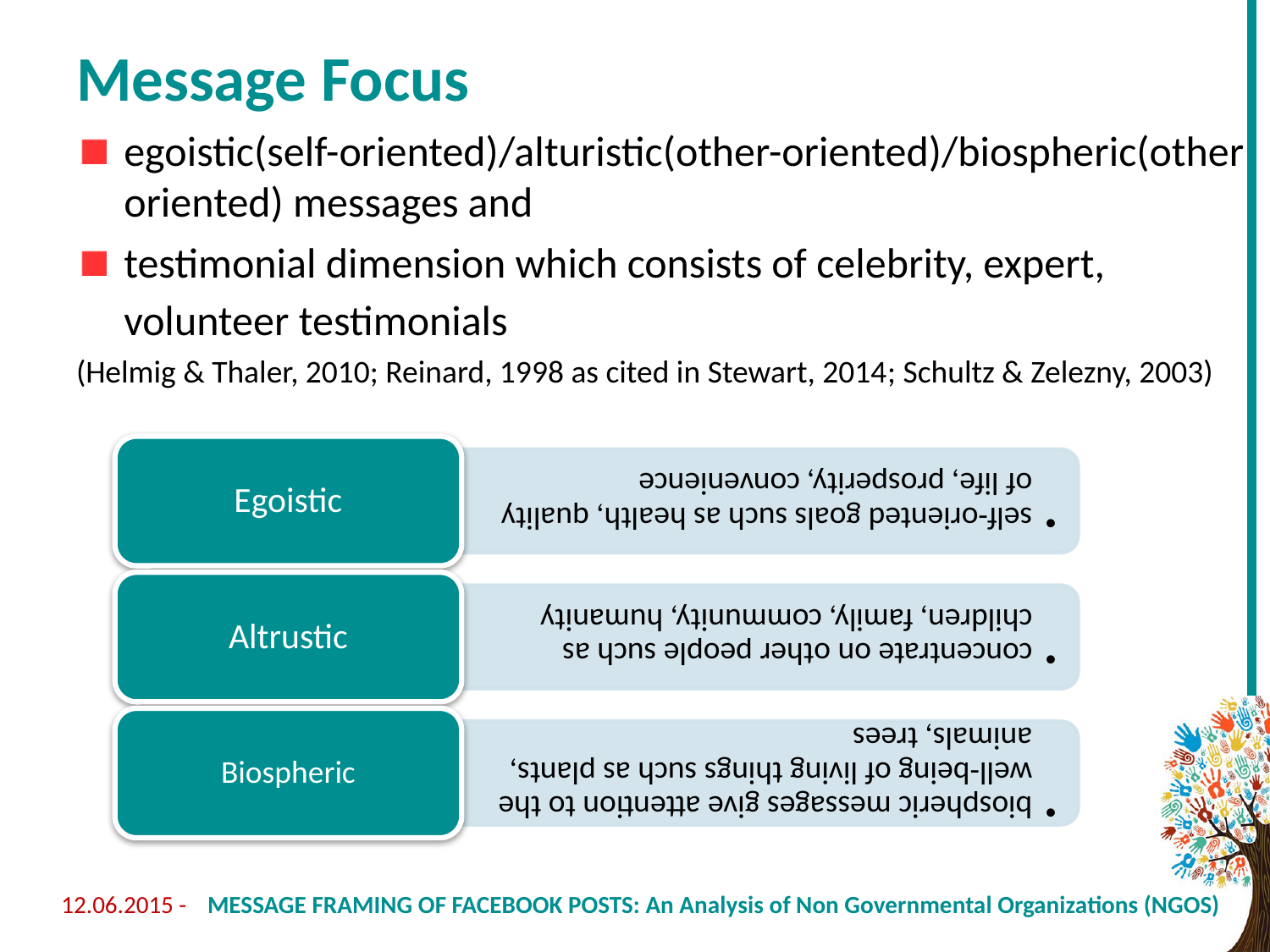

# Message Focus
egoistic(self-oriented)/alturistic(other-oriented)/biospheric(other oriented) messages and
testimonial dimension which consists of celebrity, expert, volunteer testimonials
(Helmig & Thaler, 2010; Reinard, 1998 as cited in Stewart, 2014; Schultz & Zelezny, 2003)
self-oriented goals such as health, quality of life, prosperity, convenience
Egoistic
concentrate on other people such as children, family, community, humanity
Altrustic
biospheric messages give attention to the well-being of living things such as plants, animals, trees
Biospheric
12.06.2015 -
MESSAGE FRAMING OF FACEBOOK POSTS: An Analysis of Non Governmental Organizations (NGOS)